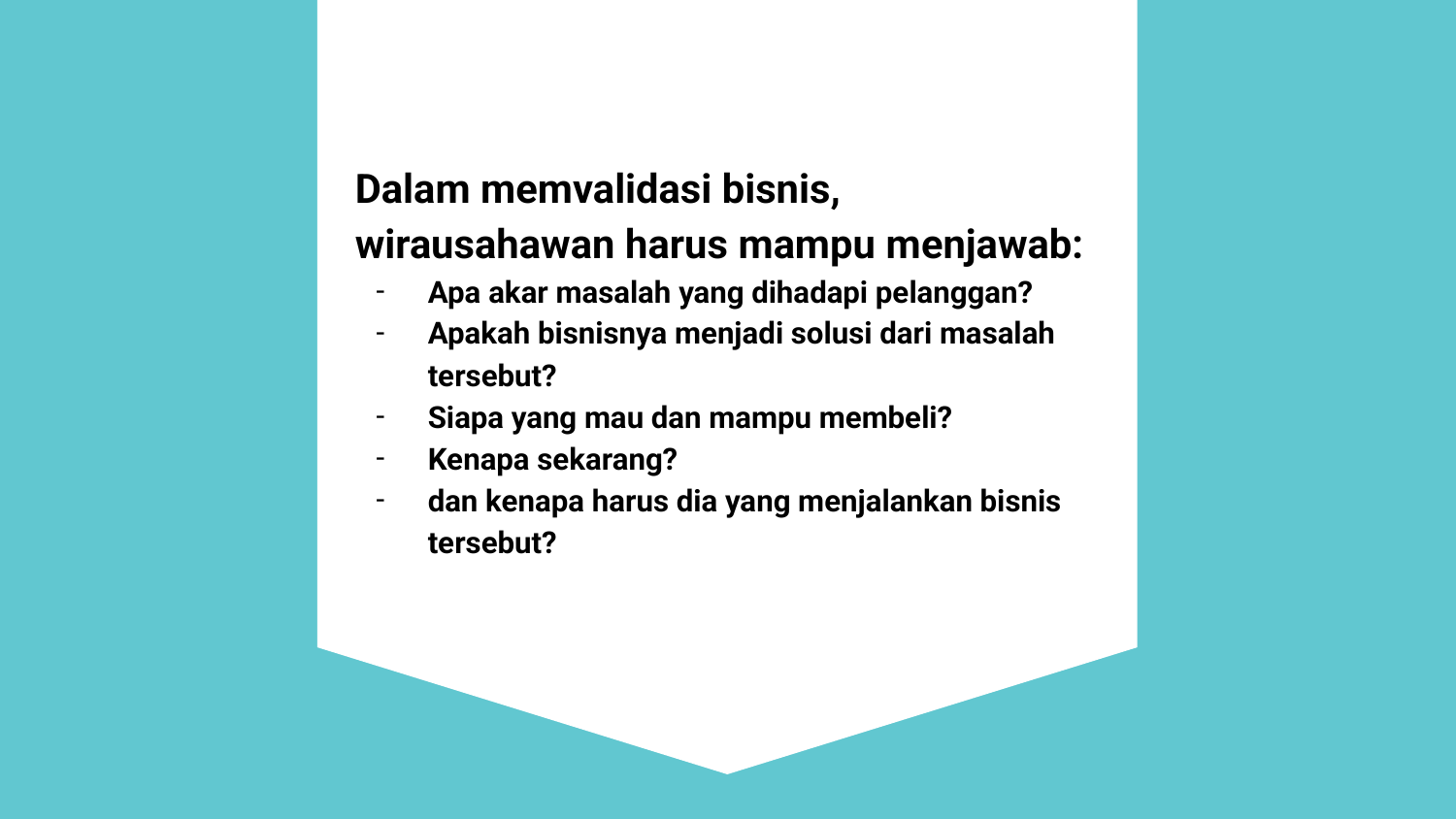

# Dalam memvalidasi bisnis, wirausahawan harus mampu menjawab:
Apa akar masalah yang dihadapi pelanggan?
Apakah bisnisnya menjadi solusi dari masalah tersebut?
Siapa yang mau dan mampu membeli?
Kenapa sekarang?
dan kenapa harus dia yang menjalankan bisnis tersebut?